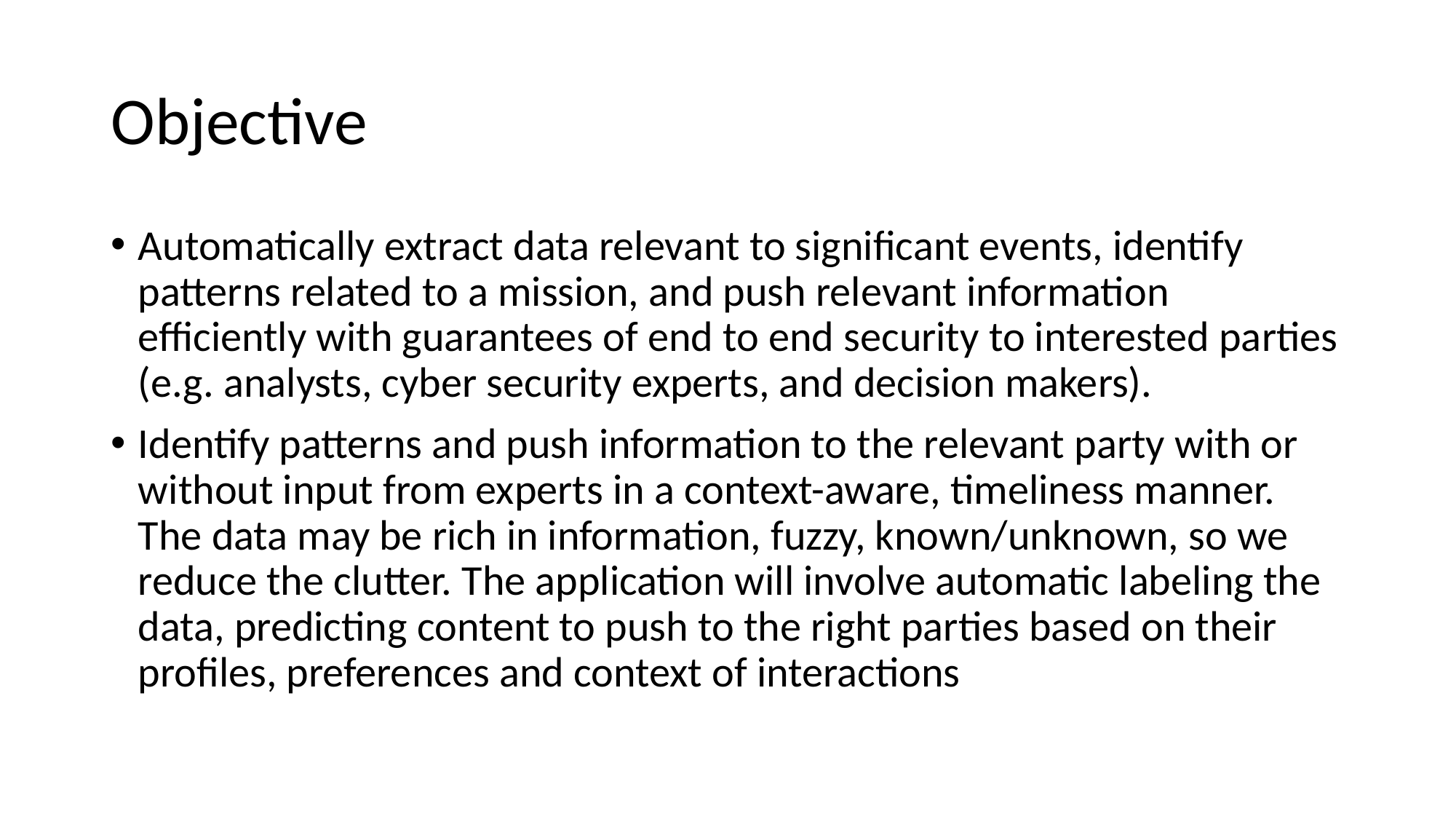

# Objective
Automatically extract data relevant to significant events, identify patterns related to a mission, and push relevant information efficiently with guarantees of end to end security to interested parties (e.g. analysts, cyber security experts, and decision makers).
Identify patterns and push information to the relevant party with or without input from experts in a context-aware, timeliness manner. The data may be rich in information, fuzzy, known/unknown, so we reduce the clutter. The application will involve automatic labeling the data, predicting content to push to the right parties based on their profiles, preferences and context of interactions